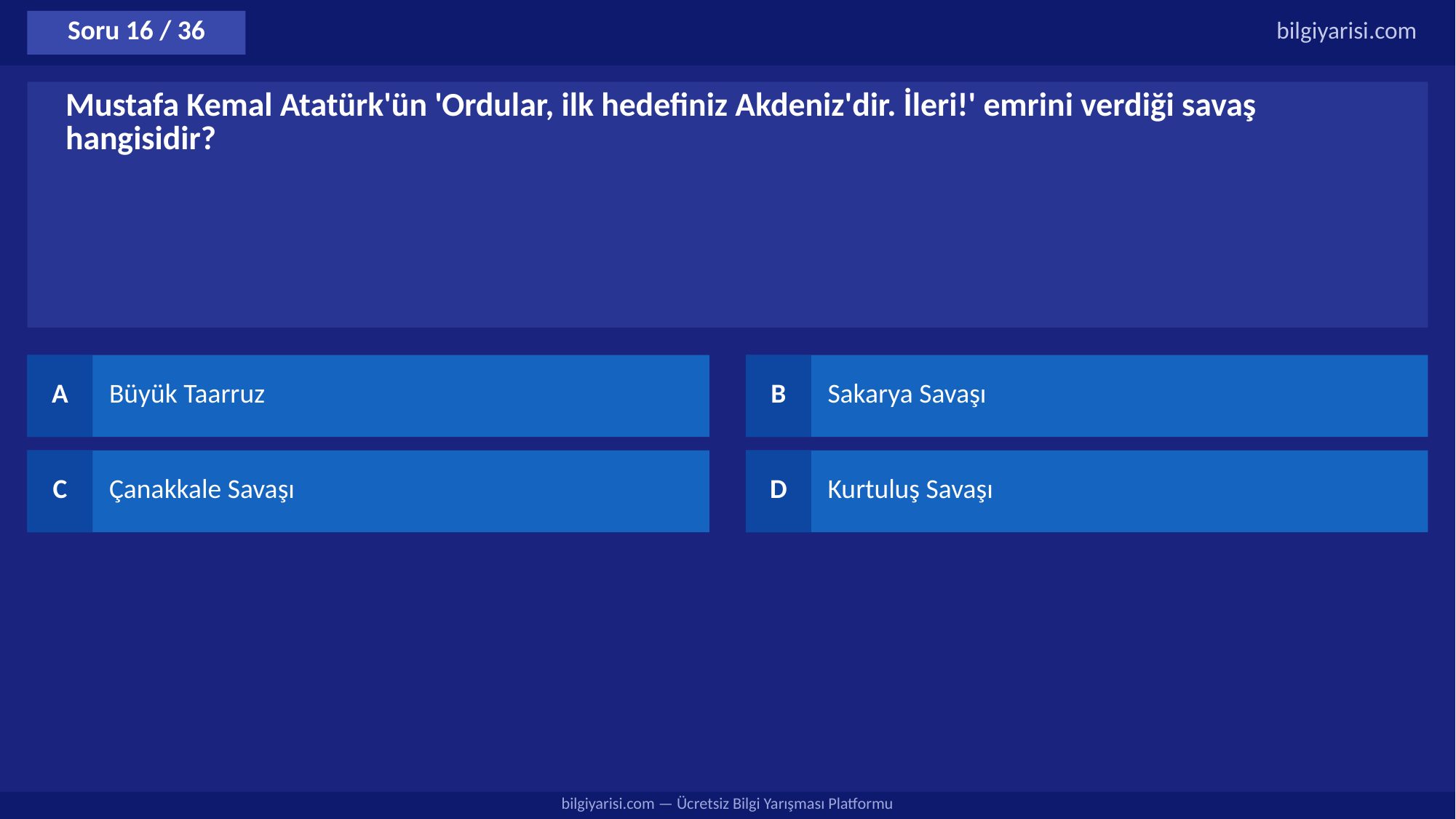

Soru 16 / 36
bilgiyarisi.com

Mustafa Kemal Atatürk'ün 'Ordular, ilk hedefiniz Akdeniz'dir. İleri!' emrini verdiği savaş hangisidir?

A
Büyük Taarruz

B
Sakarya Savaşı

C
Çanakkale Savaşı

D
Kurtuluş Savaşı
bilgiyarisi.com — Ücretsiz Bilgi Yarışması Platformu